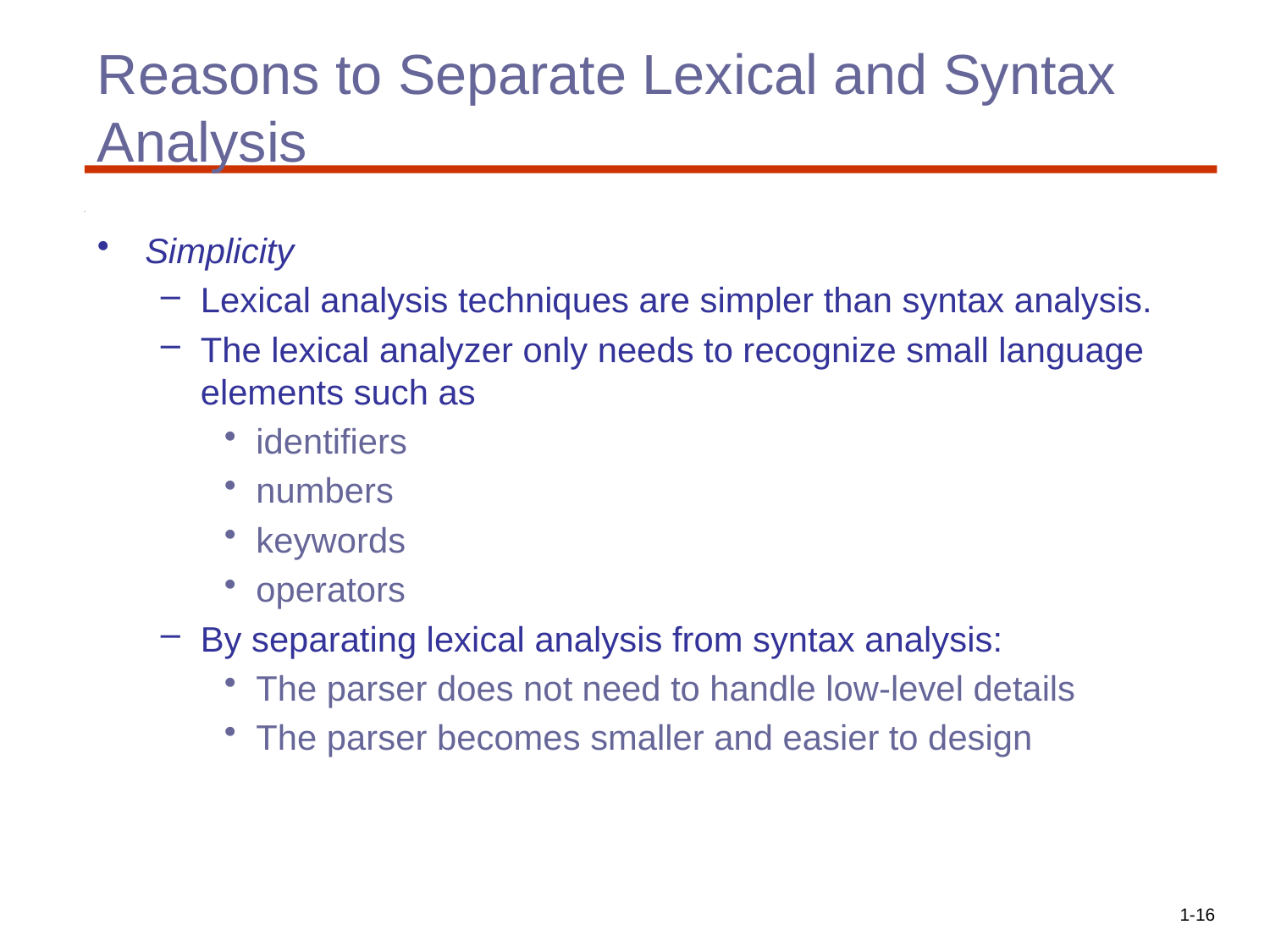

# Reasons to Separate Lexical and Syntax Analysis
Simplicity
Lexical analysis techniques are simpler than syntax analysis.
The lexical analyzer only needs to recognize small language elements such as
identifiers
numbers
keywords
operators
By separating lexical analysis from syntax analysis:
The parser does not need to handle low-level details
The parser becomes smaller and easier to design
1-16